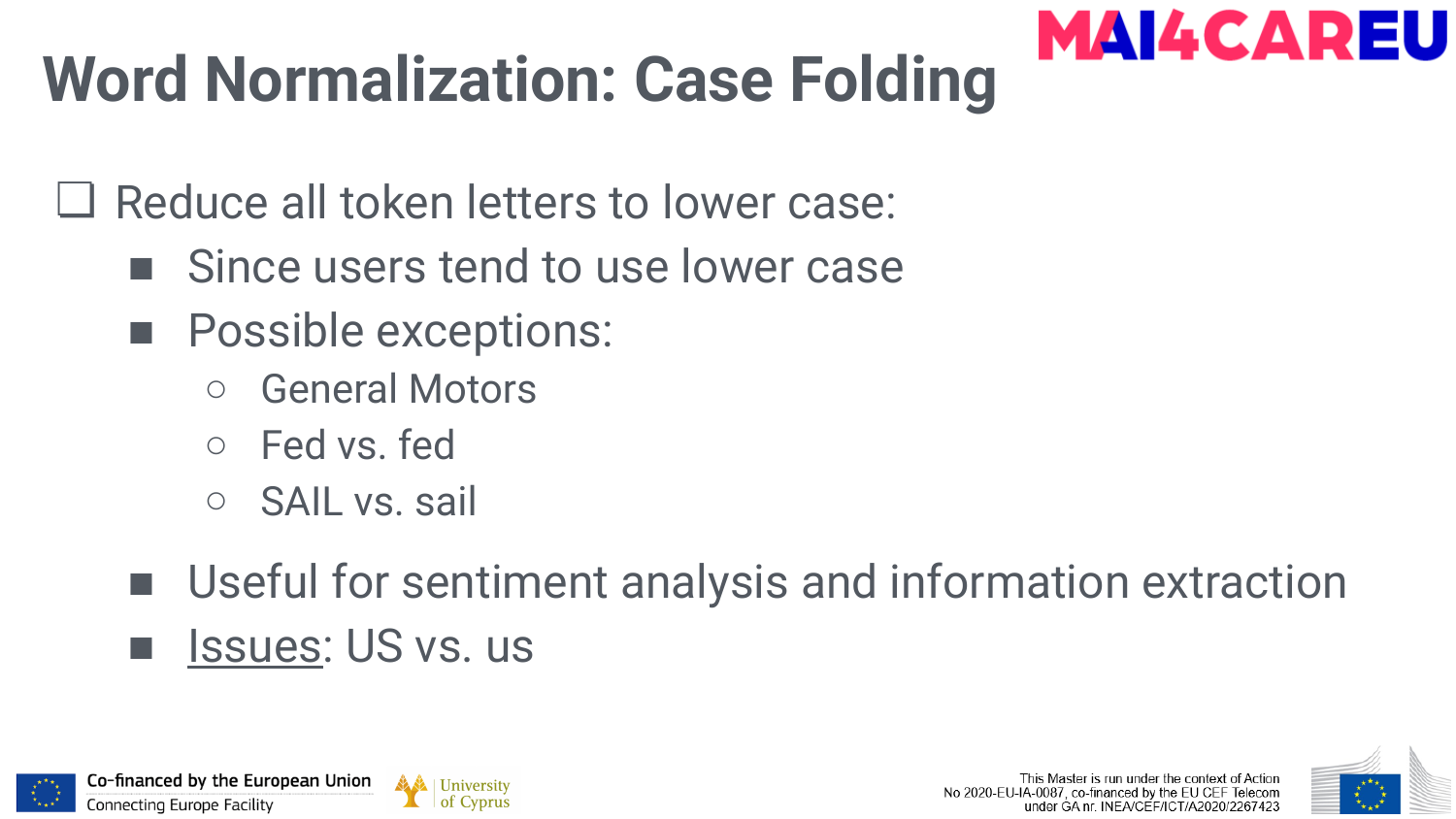

# Word Normalization: Case Folding
Reduce all token letters to lower case:
Since users tend to use lower case
Possible exceptions:
General Motors
Fed vs. fed
SAIL vs. sail
Useful for sentiment analysis and information extraction
Issues: US vs. us